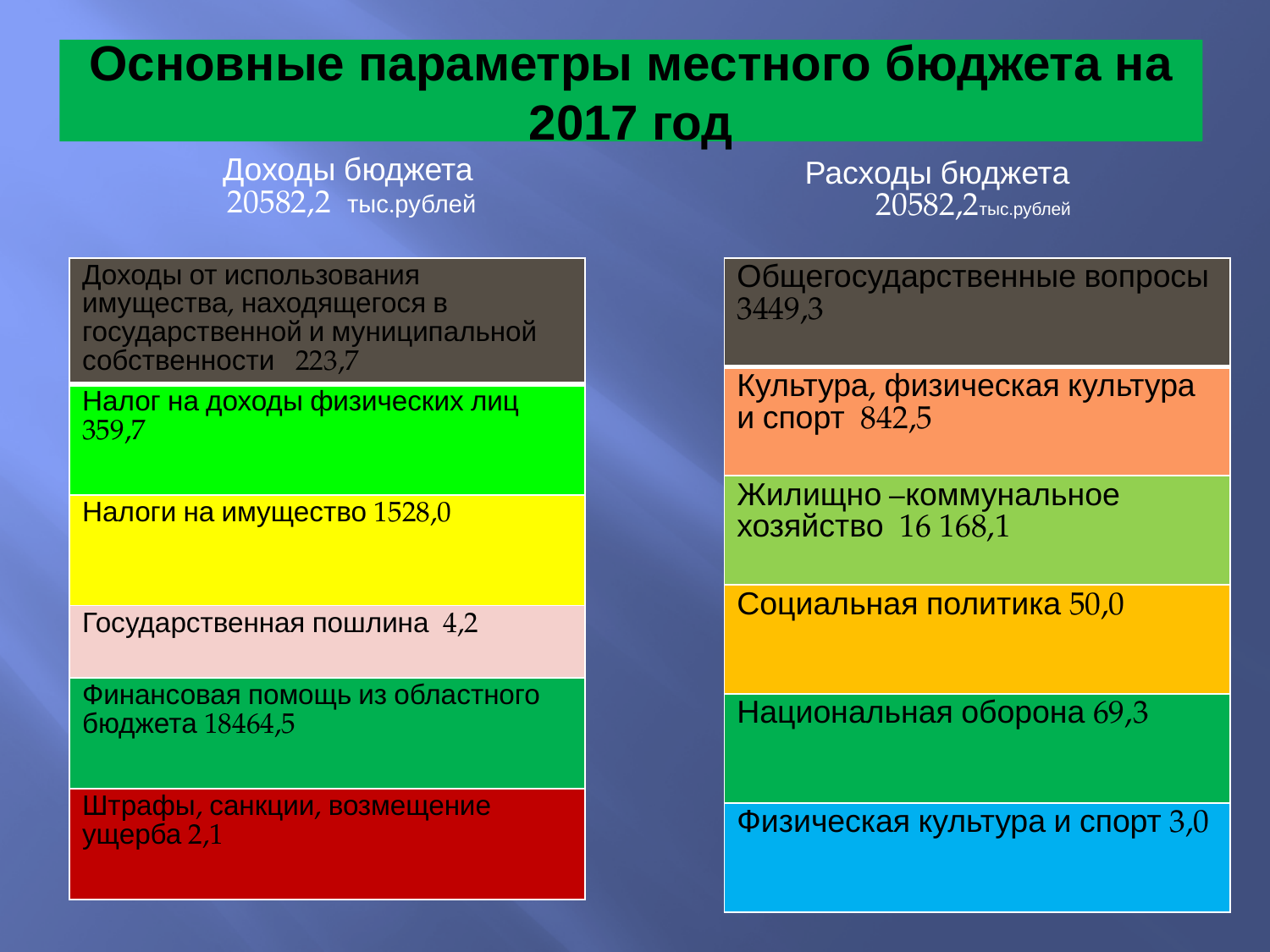

# Основные параметры местного бюджета на 2017 год
| Доходы бюджета 20582,2 тыс.рублей |
| --- |
| Расходы бюджета 20582,2тыс.рублей |
| --- |
| Доходы от использования имущества, находящегося в государственной и муниципальной собственности 223,7 |
| --- |
| Налог на доходы физических лиц 359,7 |
| Налоги на имущество 1528,0 |
| Государственная пошлина 4,2 |
| Финансовая помощь из областного бюджета 18464,5 |
| Штрафы, санкции, возмещение ущерба 2,1 |
| Общегосударственные вопросы 3449,3 |
| --- |
| Культура, физическая культура и спорт 842,5 |
| Жилищно –коммунальное хозяйство 16 168,1 |
| Социальная политика 50,0 |
| Национальная оборона 69,3 |
| Физическая культура и спорт 3,0 |